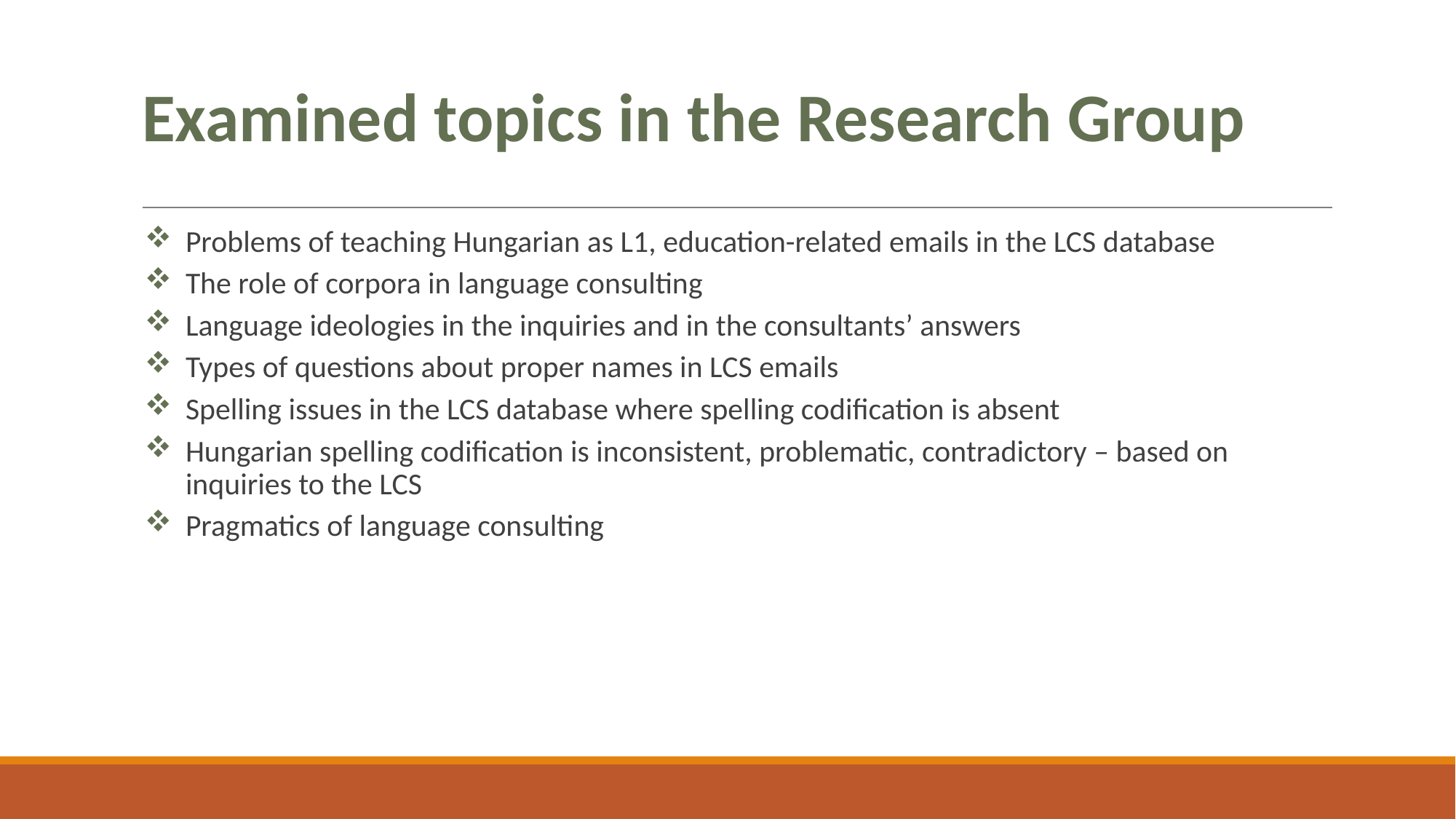

# Examined topics in the Research Group
Problems of teaching Hungarian as L1, education-related emails in the LCS database
The role of corpora in language consulting
Language ideologies in the inquiries and in the consultants’ answers
Types of questions about proper names in LCS emails
Spelling issues in the LCS database where spelling codification is absent
Hungarian spelling codification is inconsistent, problematic, contradictory – based on inquiries to the LCS
Pragmatics of language consulting